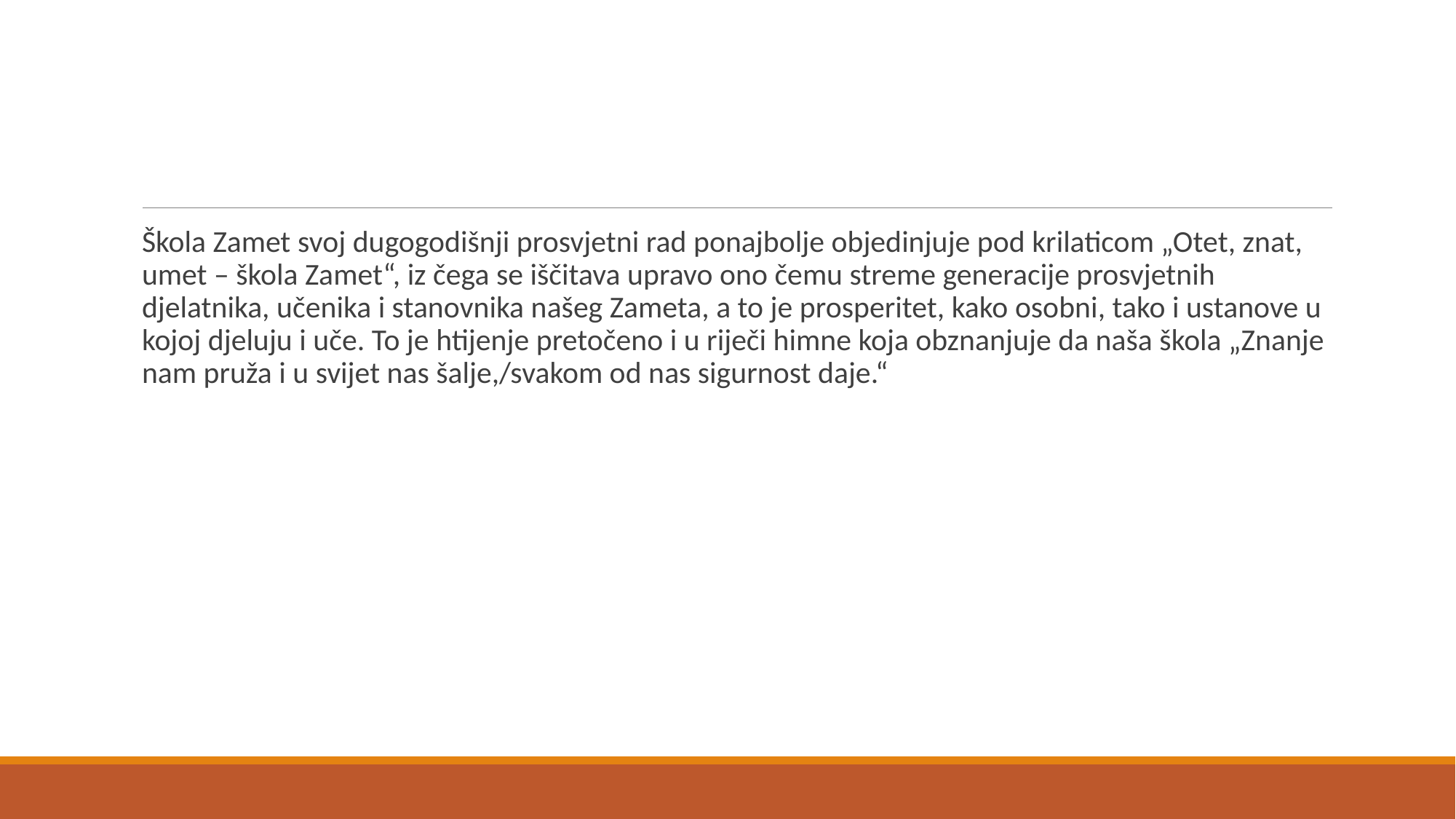

Škola Zamet svoj dugogodišnji prosvjetni rad ponajbolje objedinjuje pod krilaticom „Otet, znat, umet – škola Zamet“, iz čega se iščitava upravo ono čemu streme generacije prosvjetnih djelatnika, učenika i stanovnika našeg Zameta, a to je prosperitet, kako osobni, tako i ustanove u kojoj djeluju i uče. To je htijenje pretočeno i u riječi himne koja obznanjuje da naša škola „Znanje nam pruža i u svijet nas šalje,/svakom od nas sigurnost daje.“